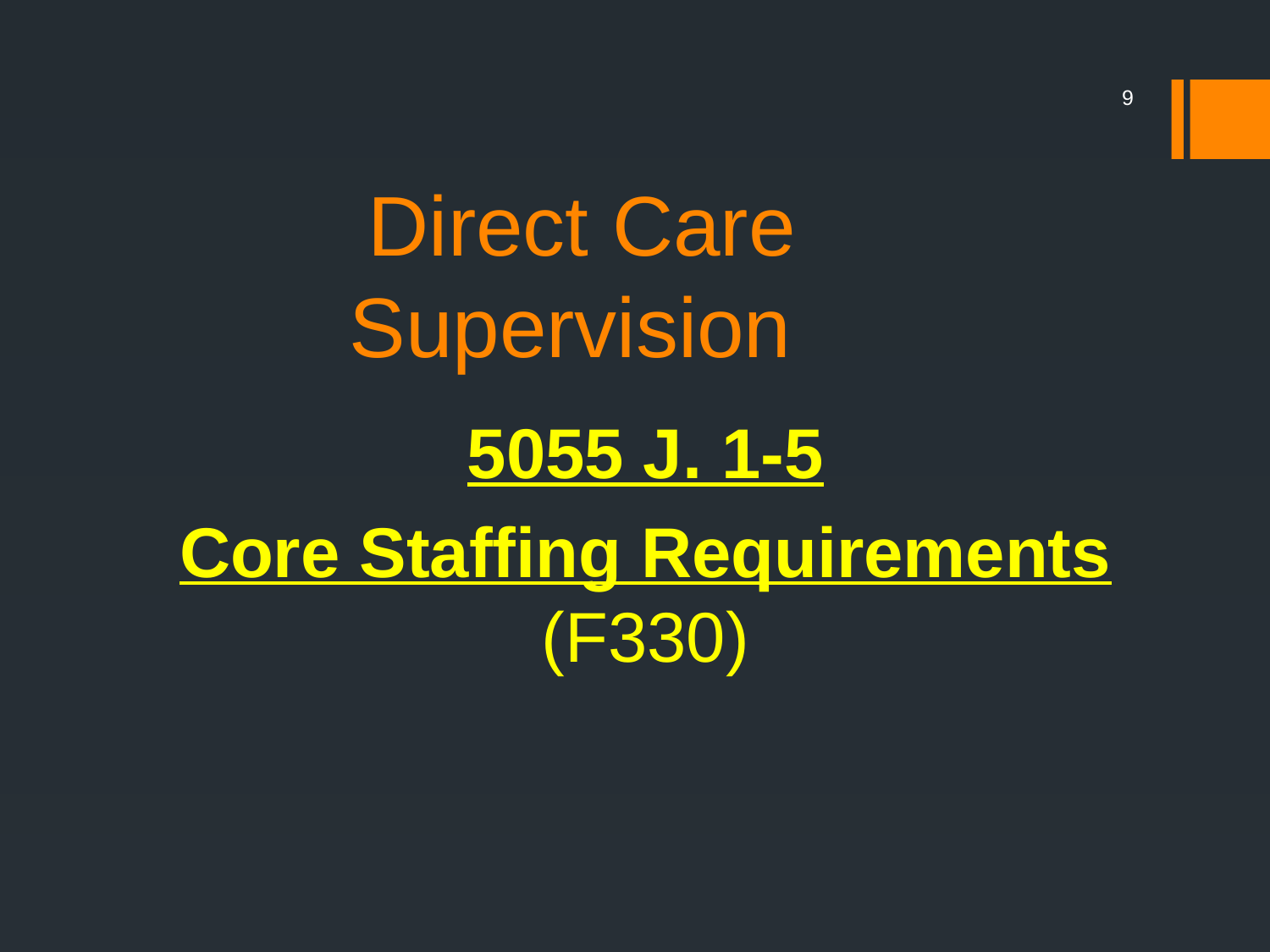

9
# Direct Care Supervision
5055 J. 1-5
Core Staffing Requirements (F330)